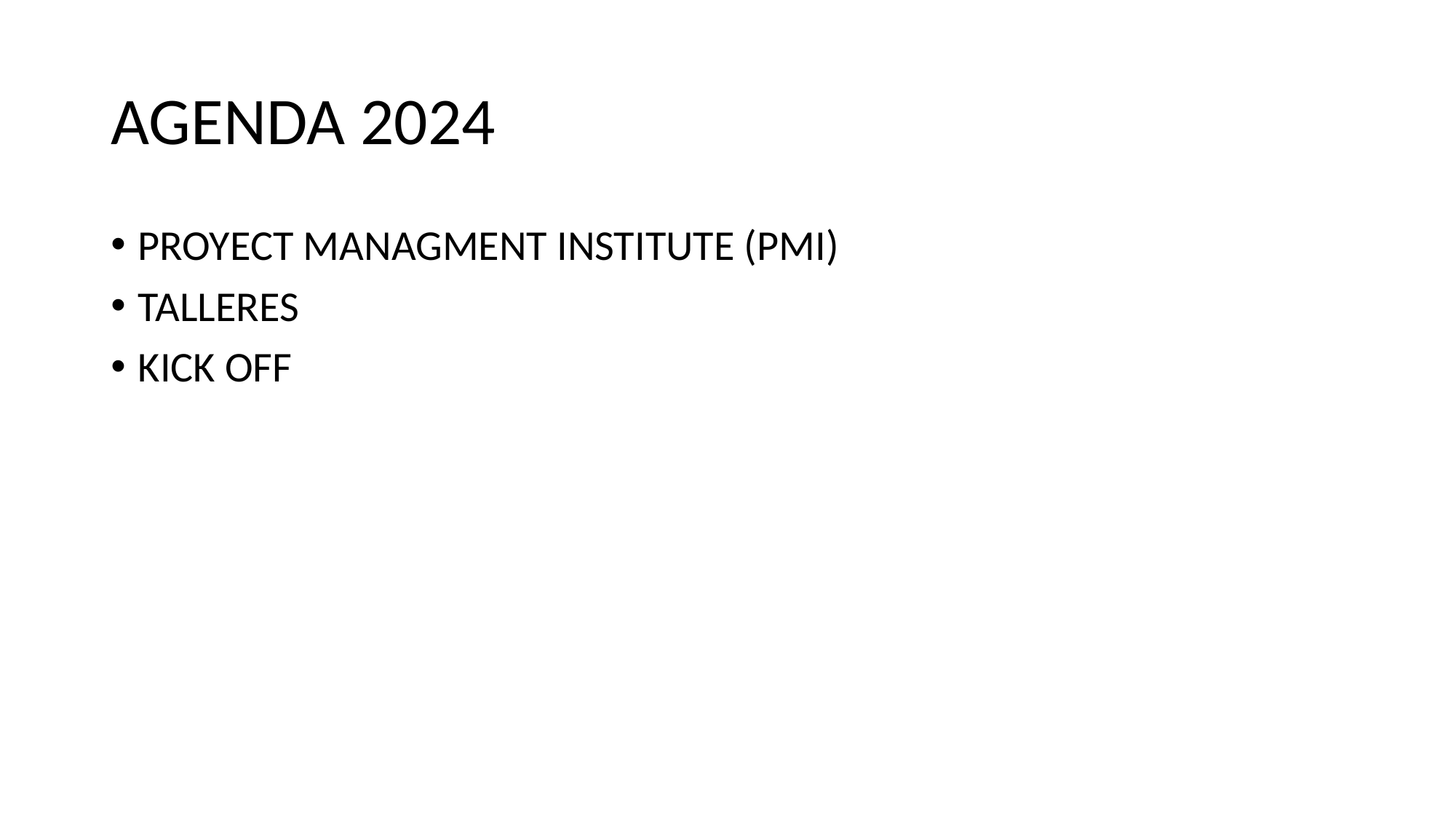

# AGENDA 2024
PROYECT MANAGMENT INSTITUTE (PMI)
TALLERES
KICK OFF